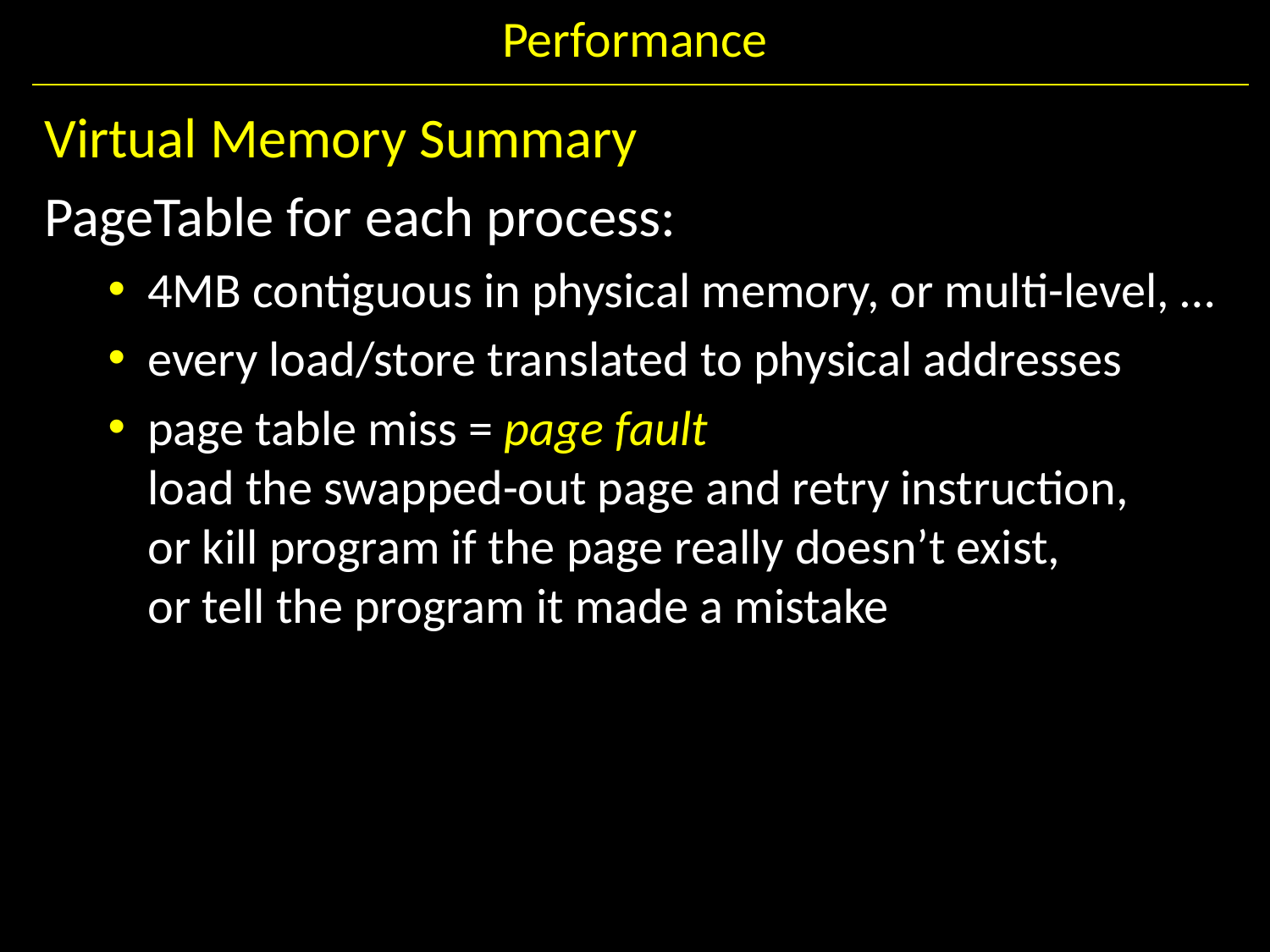

# Performance
Virtual Memory Summary
PageTable for each process:
4MB contiguous in physical memory, or multi-level, …
every load/store translated to physical addresses
page table miss = page fault
load the swapped-out page and retry instruction,
or kill program if the page really doesn’t exist,
or tell the program it made a mistake